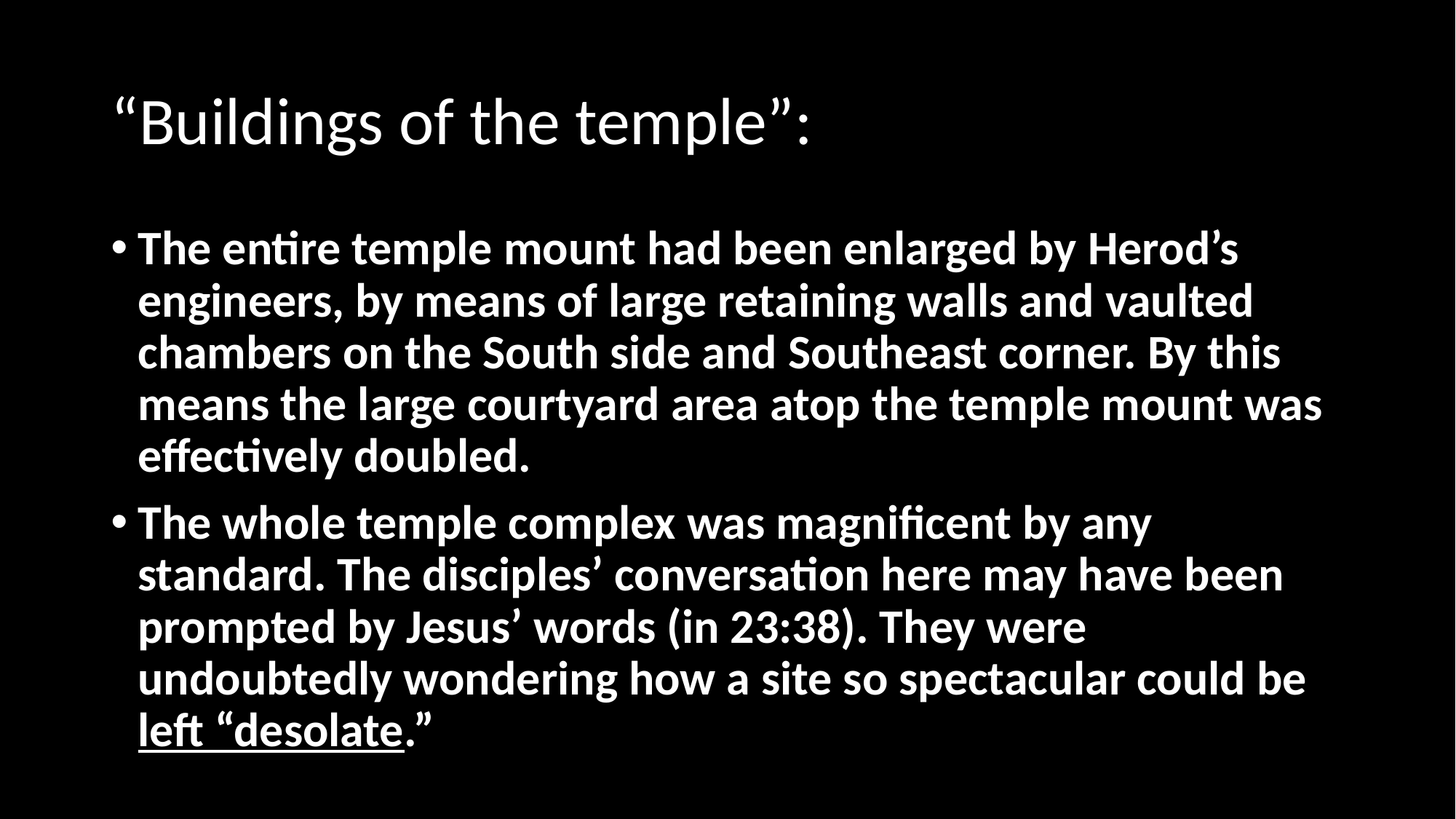

# “Buildings of the temple”:
The entire temple mount had been enlarged by Herod’s engineers, by means of large retaining walls and vaulted chambers on the South side and Southeast corner. By this means the large courtyard area atop the temple mount was effectively doubled.
The whole temple complex was magnificent by any standard. The disciples’ conversation here may have been prompted by Jesus’ words (in 23:38). They were undoubtedly wondering how a site so spectacular could be left “desolate.”